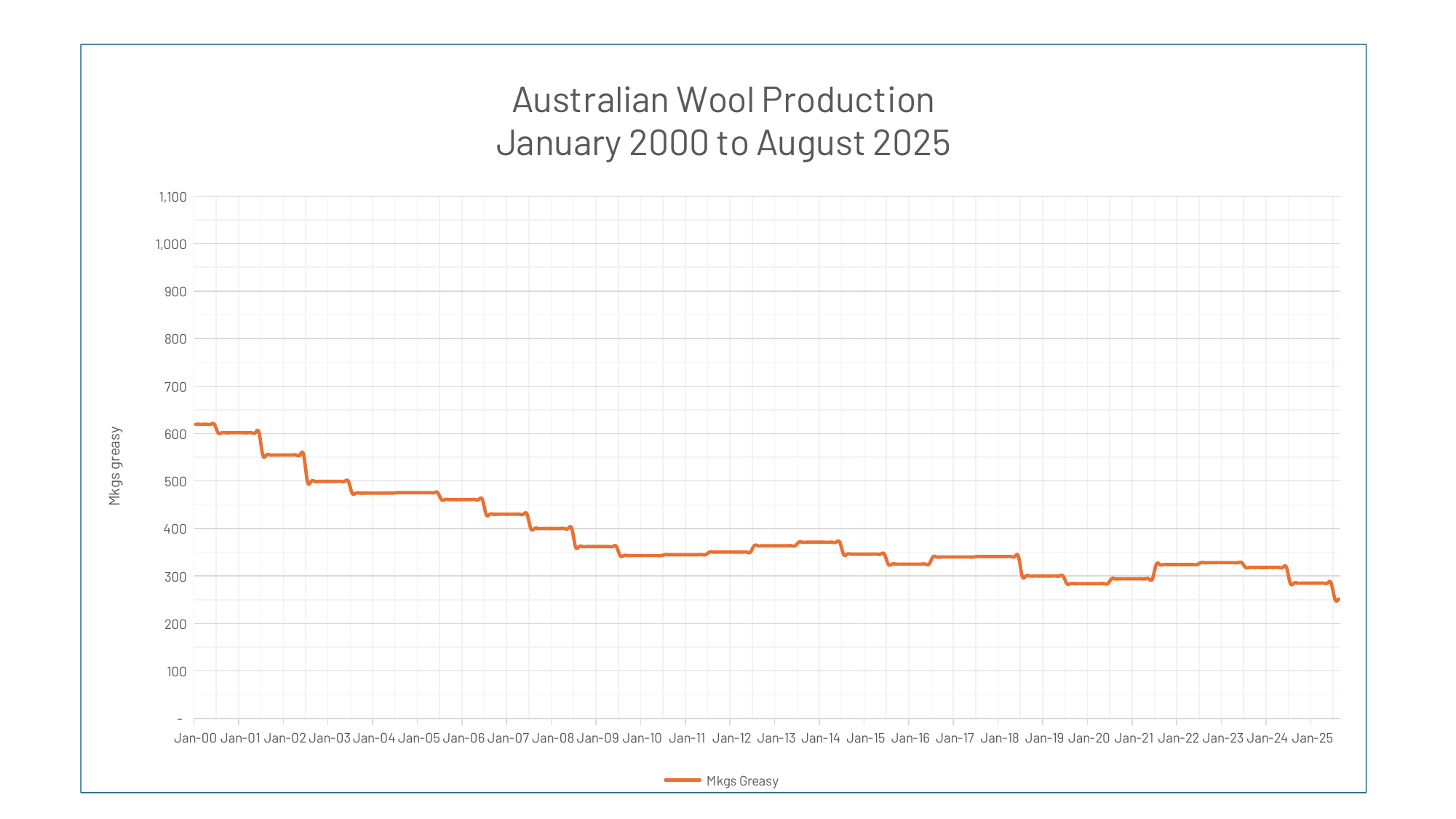

### Chart: Australian Wool Production
January 2000 to August 2025

| Category |  Mkgs Greasy  |
|---|---|
| 36526 | 619.393 |
| 36557 | 619.393 |
| 36586 | 619.393 |
| 36617 | 619.393 |
| 36647 | 619.393 |
| 36678 | 619.393 |
| 36708 | 601.685 |
| 36739 | 601.685 |
| 36770 | 601.685 |
| 36800 | 601.685 |
| 36831 | 601.685 |
| 36861 | 601.685 |
| 36892 | 601.685 |
| 36923 | 601.685 |
| 36951 | 601.685 |
| 36982 | 601.685 |
| 37012 | 601.685 |
| 37043 | 601.685 |
| 37073 | 554.7801000000001 |
| 37104 | 554.7801000000001 |
| 37135 | 554.7801000000001 |
| 37165 | 554.7801000000001 |
| 37196 | 554.7801000000001 |
| 37226 | 554.7801000000001 |
| 37257 | 554.7801000000001 |
| 37288 | 554.7801000000001 |
| 37316 | 554.7801000000001 |
| 37347 | 554.7801000000001 |
| 37377 | 554.7801000000001 |
| 37408 | 554.7801000000001 |
| 37438 | 499.1891 |
| 37469 | 499.1891 |
| 37500 | 499.1891 |
| 37530 | 499.1891 |
| 37561 | 499.1891 |
| 37591 | 499.1891 |
| 37622 | 499.1891 |
| 37653 | 499.1891 |
| 37681 | 499.1891 |
| 37712 | 499.1891 |
| 37742 | 499.1891 |
| 37773 | 499.1891 |
| 37803 | 474.549 |
| 37834 | 474.549 |
| 37865 | 474.549 |
| 37895 | 474.549 |
| 37926 | 474.549 |
| 37956 | 474.549 |
| 37987 | 474.549 |
| 38018 | 474.549 |
| 38047 | 474.549 |
| 38078 | 474.549 |
| 38108 | 474.549 |
| 38139 | 474.549 |
| 38169 | 475.44579999999996 |
| 38200 | 475.44579999999996 |
| 38231 | 475.44579999999996 |
| 38261 | 475.44579999999996 |
| 38292 | 475.44579999999996 |
| 38322 | 475.44579999999996 |
| 38353 | 475.44579999999996 |
| 38384 | 475.44579999999996 |
| 38412 | 475.44579999999996 |
| 38443 | 475.44579999999996 |
| 38473 | 475.44579999999996 |
| 38504 | 475.44579999999996 |
| 38534 | 461.0 |
| 38565 | 461.0 |
| 38596 | 461.0 |
| 38626 | 461.0 |
| 38657 | 461.0 |
| 38687 | 461.0 |
| 38718 | 461.0 |
| 38749 | 461.0 |
| 38777 | 461.0 |
| 38808 | 461.0 |
| 38838 | 461.0 |
| 38869 | 461.0 |
| 38899 | 430.0 |
| 38930 | 430.0 |
| 38961 | 430.0 |
| 38991 | 430.0 |
| 39022 | 430.0 |
| 39052 | 430.0 |
| 39083 | 430.0 |
| 39114 | 430.0 |
| 39142 | 430.0 |
| 39173 | 430.0 |
| 39203 | 430.0 |
| 39234 | 430.0 |
| 39264 | 400.0 |
| 39295 | 400.0 |
| 39326 | 400.0 |
| 39356 | 400.0 |
| 39387 | 400.0 |
| 39417 | 400.0 |
| 39448 | 400.0 |
| 39479 | 400.0 |
| 39508 | 400.0 |
| 39539 | 400.0 |
| 39569 | 400.0 |
| 39600 | 400.0 |
| 39630 | 362.0 |
| 39661 | 362.0 |
| 39692 | 362.0 |
| 39722 | 362.0 |
| 39753 | 362.0 |
| 39783 | 362.0 |
| 39814 | 362.0 |
| 39845 | 362.0 |
| 39873 | 362.0 |
| 39904 | 362.0 |
| 39934 | 362.0 |
| 39965 | 362.0 |
| 39995 | 343.0 |
| 40026 | 343.0 |
| 40057 | 343.0 |
| 40087 | 343.0 |
| 40118 | 343.0 |
| 40148 | 343.0 |
| 40179 | 343.0 |
| 40210 | 343.0 |
| 40238 | 343.0 |
| 40269 | 343.0 |
| 40299 | 343.0 |
| 40330 | 343.0 |
| 40360 | 344.9 |
| 40391 | 344.9 |
| 40422 | 344.9 |
| 40452 | 344.9 |
| 40483 | 344.9 |
| 40513 | 344.9 |
| 40544 | 344.9 |
| 40575 | 344.9 |
| 40603 | 344.9 |
| 40634 | 344.9 |
| 40664 | 344.9 |
| 40695 | 344.9 |
| 40725 | 350.40599999999995 |
| 40756 | 350.40599999999995 |
| 40787 | 350.40599999999995 |
| 40817 | 350.40599999999995 |
| 40848 | 350.40599999999995 |
| 40878 | 350.40599999999995 |
| 40909 | 350.40599999999995 |
| 40940 | 350.40599999999995 |
| 40969 | 350.40599999999995 |
| 41000 | 350.40599999999995 |
| 41030 | 350.40599999999995 |
| 41061 | 350.40599999999995 |
| 41091 | 363.65273566545005 |
| 41122 | 363.65273566545005 |
| 41153 | 363.65273566545005 |
| 41183 | 363.65273566545005 |
| 41214 | 363.65273566545005 |
| 41244 | 363.65273566545005 |
| 41275 | 363.65273566545005 |
| 41306 | 363.65273566545005 |
| 41334 | 363.65273566545005 |
| 41365 | 363.65273566545005 |
| 41395 | 363.65273566545005 |
| 41426 | 363.65273566545005 |
| 41456 | 371.08157170305003 |
| 41487 | 371.08157170305003 |
| 41518 | 371.08157170305003 |
| 41548 | 371.08157170305003 |
| 41579 | 371.08157170305003 |
| 41609 | 371.08157170305003 |
| 41640 | 371.08157170305003 |
| 41671 | 371.08157170305003 |
| 41699 | 371.08157170305003 |
| 41730 | 371.08157170305003 |
| 41760 | 371.08157170305003 |
| 41791 | 371.08157170305003 |
| 41821 | 346.0 |
| 41852 | 346.0 |
| 41883 | 346.0 |
| 41913 | 346.0 |
| 41944 | 346.0 |
| 41974 | 346.0 |
| 42005 | 346.0 |
| 42036 | 346.0 |
| 42064 | 346.0 |
| 42095 | 346.0 |
| 42125 | 346.0 |
| 42156 | 346.0 |
| 42186 | 325.0 |
| 42217 | 325.0 |
| 42248 | 325.0 |
| 42278 | 325.0 |
| 42309 | 325.0 |
| 42339 | 325.0 |
| 42370 | 325.0 |
| 42401 | 325.0 |
| 42430 | 325.0 |
| 42461 | 325.0 |
| 42491 | 325.0 |
| 42522 | 325.0 |
| 42552 | 340.0 |
| 42583 | 340.0 |
| 42614 | 340.0 |
| 42644 | 340.0 |
| 42675 | 340.0 |
| 42705 | 340.0 |
| 42736 | 340.0 |
| 42767 | 340.0 |
| 42795 | 340.0 |
| 42826 | 340.0 |
| 42856 | 340.0 |
| 42887 | 340.0 |
| 42917 | 341.0 |
| 42948 | 341.0 |
| 42979 | 341.0 |
| 43009 | 341.0 |
| 43040 | 341.0 |
| 43070 | 341.0 |
| 43101 | 341.0 |
| 43132 | 341.0 |
| 43160 | 341.0 |
| 43191 | 341.0 |
| 43221 | 341.0 |
| 43252 | 341.0 |
| 43282 | 300.0 |
| 43313 | 300.0 |
| 43344 | 300.0 |
| 43374 | 300.0 |
| 43405 | 300.0 |
| 43435 | 300.0 |
| 43466 | 300.0 |
| 43497 | 300.0 |
| 43525 | 300.0 |
| 43556 | 300.0 |
| 43586 | 300.0 |
| 43617 | 300.0 |
| 43647 | 284.0 |
| 43678 | 284.0 |
| 43709 | 284.0 |
| 43739 | 284.0 |
| 43770 | 284.0 |
| 43800 | 284.0 |
| 43831 | 284.0 |
| 43862 | 284.0 |
| 43891 | 284.0 |
| 43922 | 284.0 |
| 43952 | 284.0 |
| 43983 | 284.0 |
| 44013 | 294.0 |
| 44044 | 294.0 |
| 44075 | 294.0 |
| 44105 | 294.0 |
| 44136 | 294.0 |
| 44166 | 294.0 |
| 44197 | 294.0 |
| 44228 | 294.0 |
| 44256 | 294.0 |
| 44287 | 294.0 |
| 44317 | 294.0 |
| 44348 | 294.0 |
| 44378 | 324.0 |
| 44409 | 324.0 |
| 44440 | 324.0 |
| 44470 | 324.0 |
| 44501 | 324.0 |
| 44531 | 324.0 |
| 44562 | 324.0 |
| 44593 | 324.0 |
| 44621 | 324.0 |
| 44652 | 324.0 |
| 44682 | 324.0 |
| 44713 | 324.0 |
| 44743 | 328.0 |
| 44774 | 328.0 |
| 44805 | 328.0 |
| 44835 | 328.0 |
| 44866 | 328.0 |
| 44896 | 328.0 |
| 44927 | 328.0 |
| 44958 | 328.0 |
| 44986 | 328.0 |
| 45017 | 328.0 |
| 45047 | 328.0 |
| 45078 | 328.0 |
| 45108 | 318.0 |
| 45139 | 318.0 |
| 45170 | 318.0 |
| 45200 | 318.0 |
| 45231 | 318.0 |
| 45261 | 318.0 |
| 45292 | 318.0 |
| 45323 | 318.0 |
| 45352 | 318.0 |
| 45383 | 318.0 |
| 45413 | 318.0 |
| 45444 | 318.0 |
| 45474 | 285.0 |
| 45505 | 285.0 |
| 45536 | 285.0 |
| 45566 | 285.0 |
| 45597 | 285.0 |
| 45627 | 285.0 |
| 45658 | 285.0 |
| 45689 | 285.0 |
| 45717 | 285.0 |
| 45748 | 285.0 |
| 45778 | 285.0 |
| 45809 | 285.0 |
| 45839 | 251.5 |
| 45870 | 251.5 |